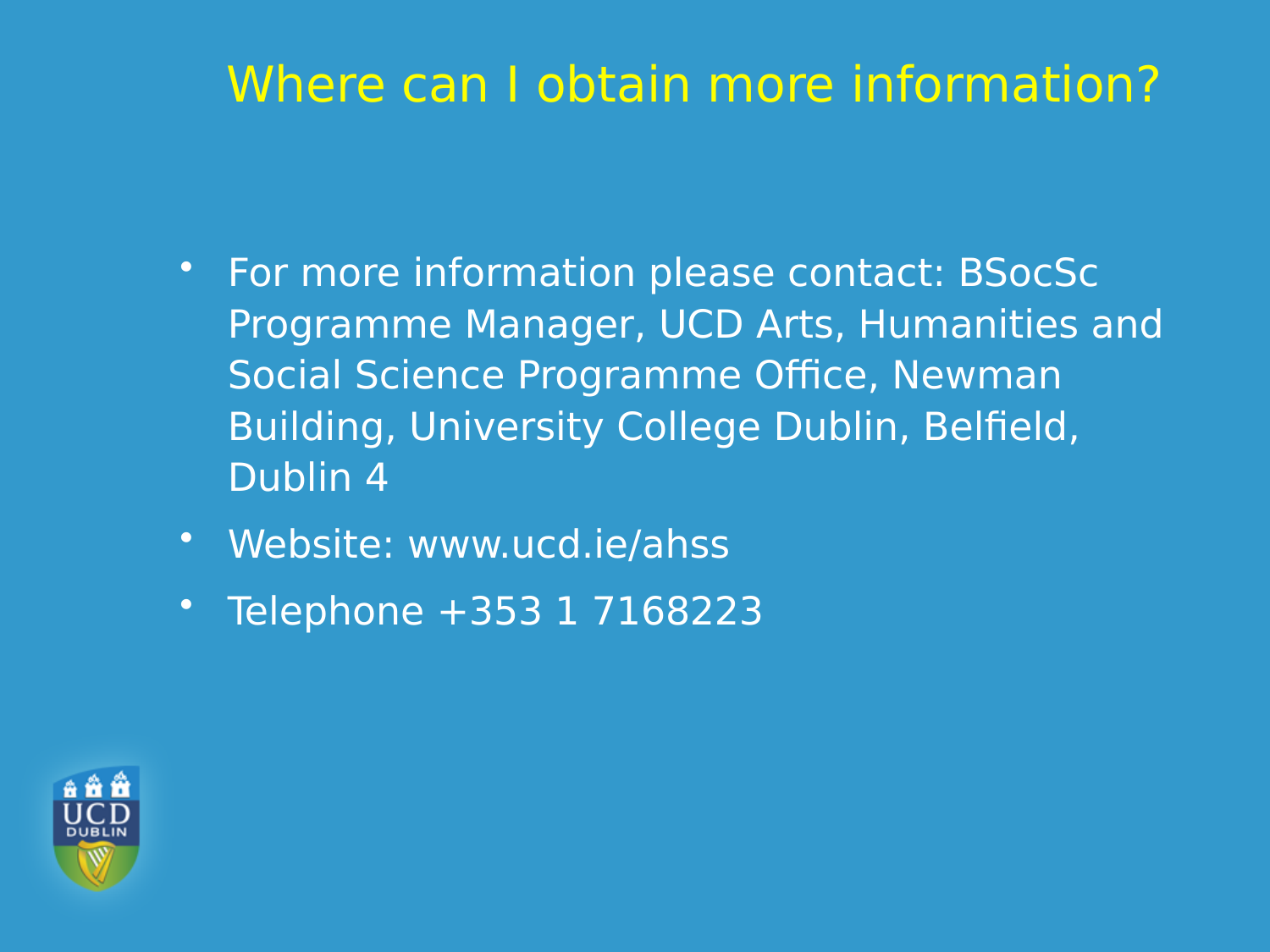

# Where can I obtain more information?
For more information please contact: BSocSc Programme Manager, UCD Arts, Humanities and Social Science Programme Office, Newman Building, University College Dublin, Belfield, Dublin 4
Website: www.ucd.ie/ahss
Telephone +353 1 7168223